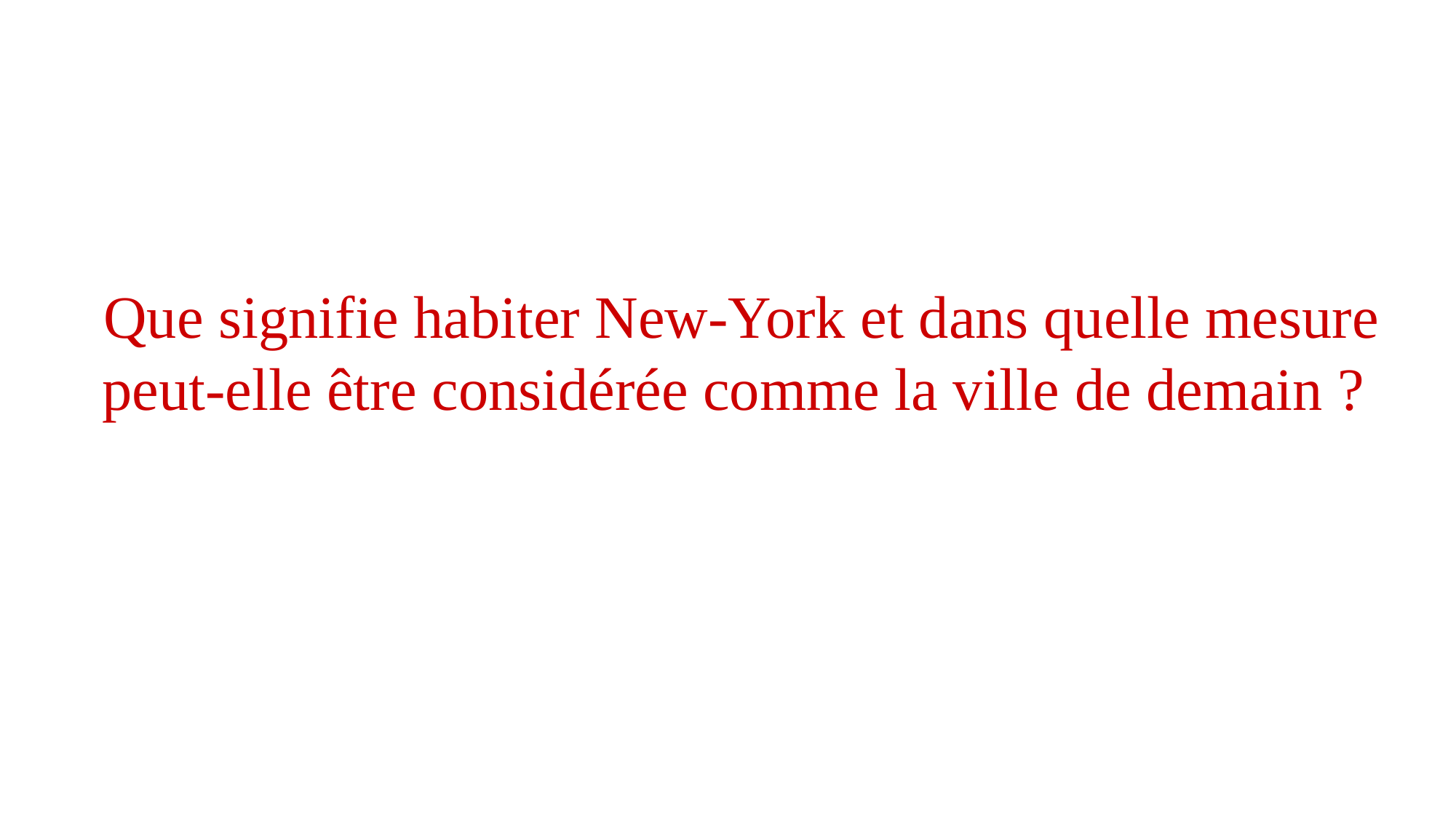

# Que signifie habiter New-York et dans quelle mesure peut-elle être considérée comme la ville de demain ?